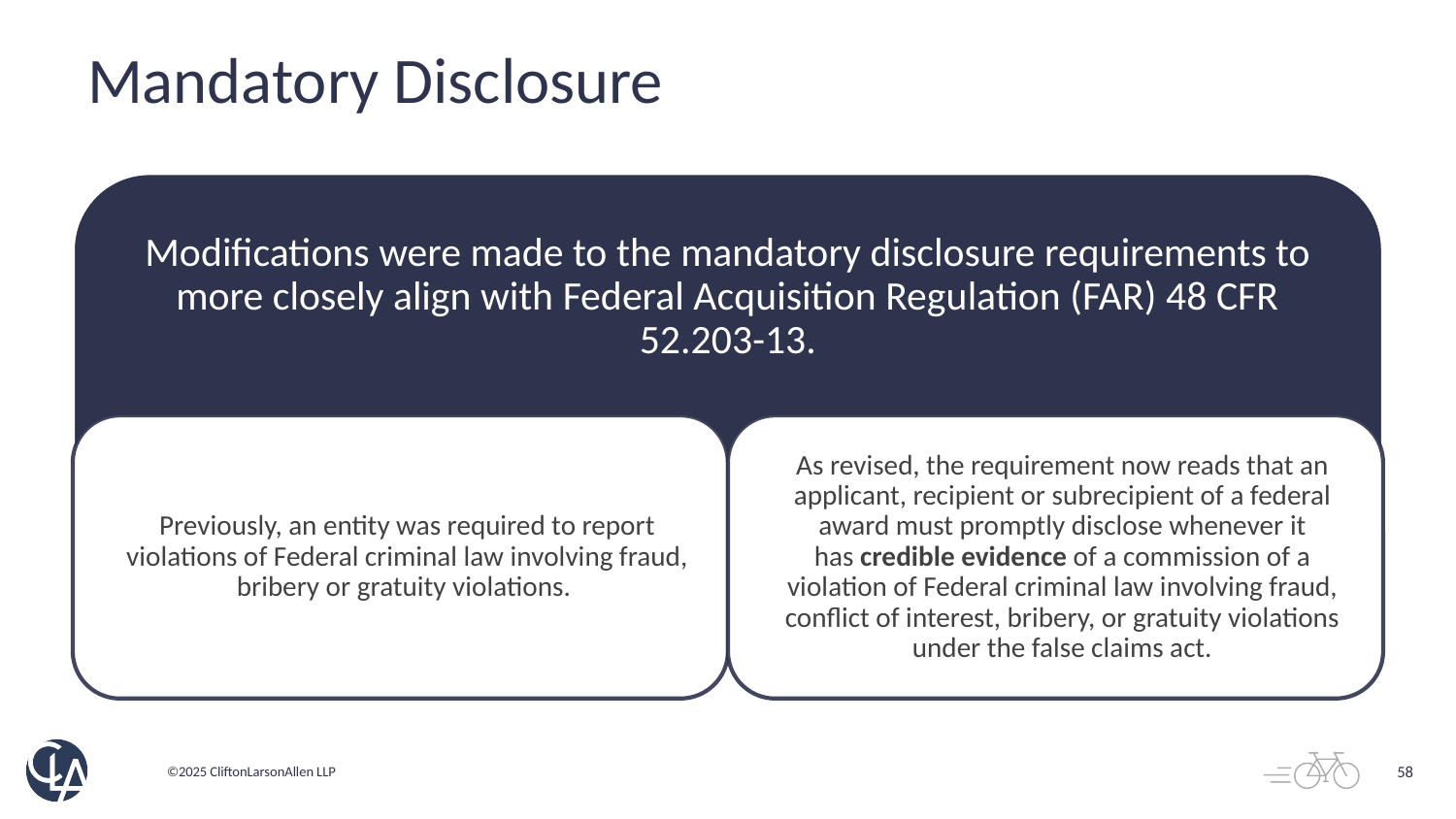

# Mandatory Disclosure
Modifications were made to the mandatory disclosure requirements to more closely align with Federal Acquisition Regulation (FAR) 48 CFR 52.203-13.
Previously, an entity was required to report violations of Federal criminal law involving fraud, bribery or gratuity violations.
As revised, the requirement now reads that an applicant, recipient or subrecipient of a federal award must promptly disclose whenever it has credible evidence of a commission of a violation of Federal criminal law involving fraud, conflict of interest, bribery, or gratuity violations under the false claims act.
58